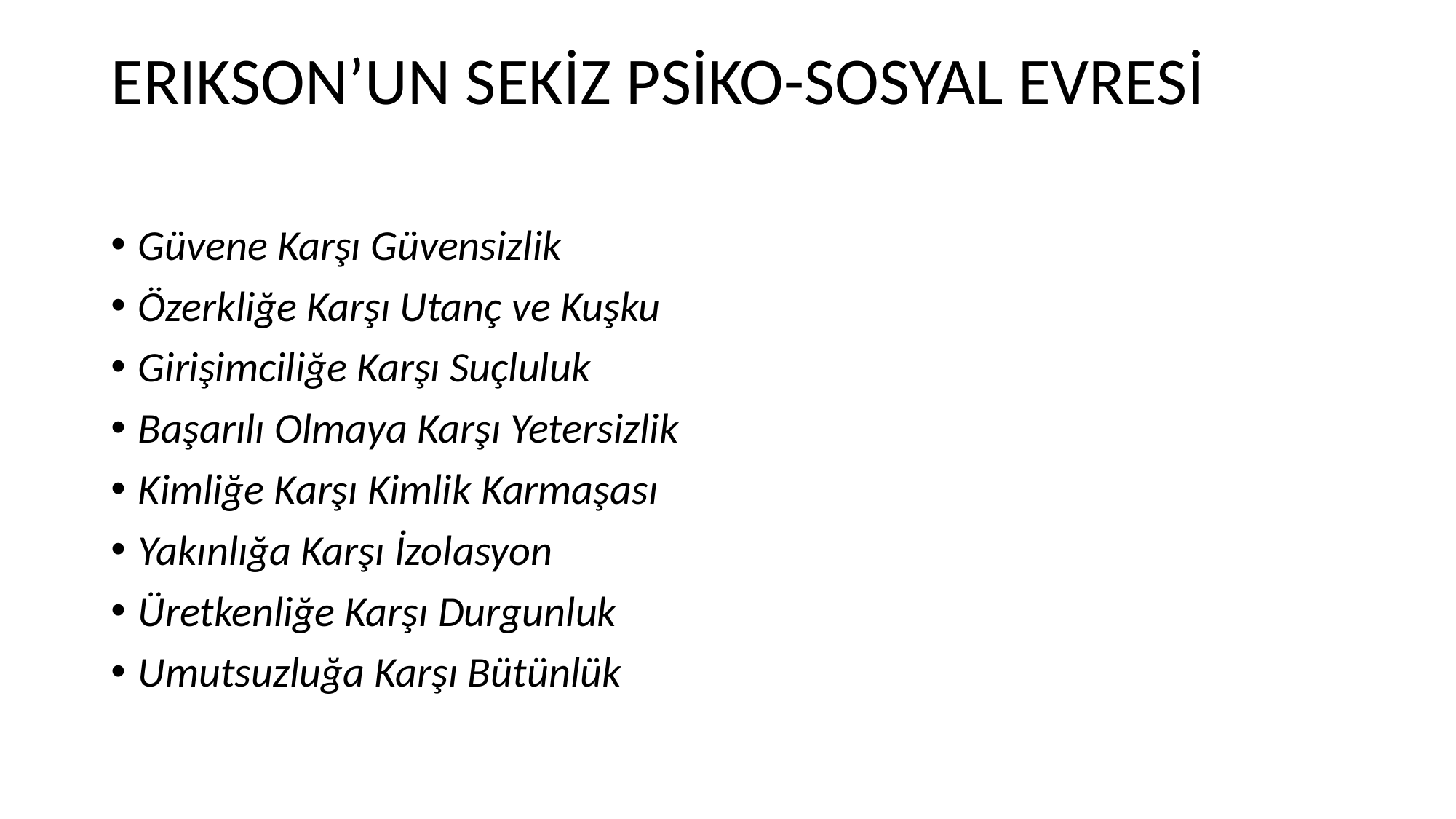

# ERIKSON’UN SEKİZ PSİKO-SOSYAL EVRESİ
Güvene Karşı Güvensizlik
Özerkliğe Karşı Utanç ve Kuşku
Girişimciliğe Karşı Suçluluk
Başarılı Olmaya Karşı Yetersizlik
Kimliğe Karşı Kimlik Karmaşası
Yakınlığa Karşı İzolasyon
Üretkenliğe Karşı Durgunluk
Umutsuzluğa Karşı Bütünlük